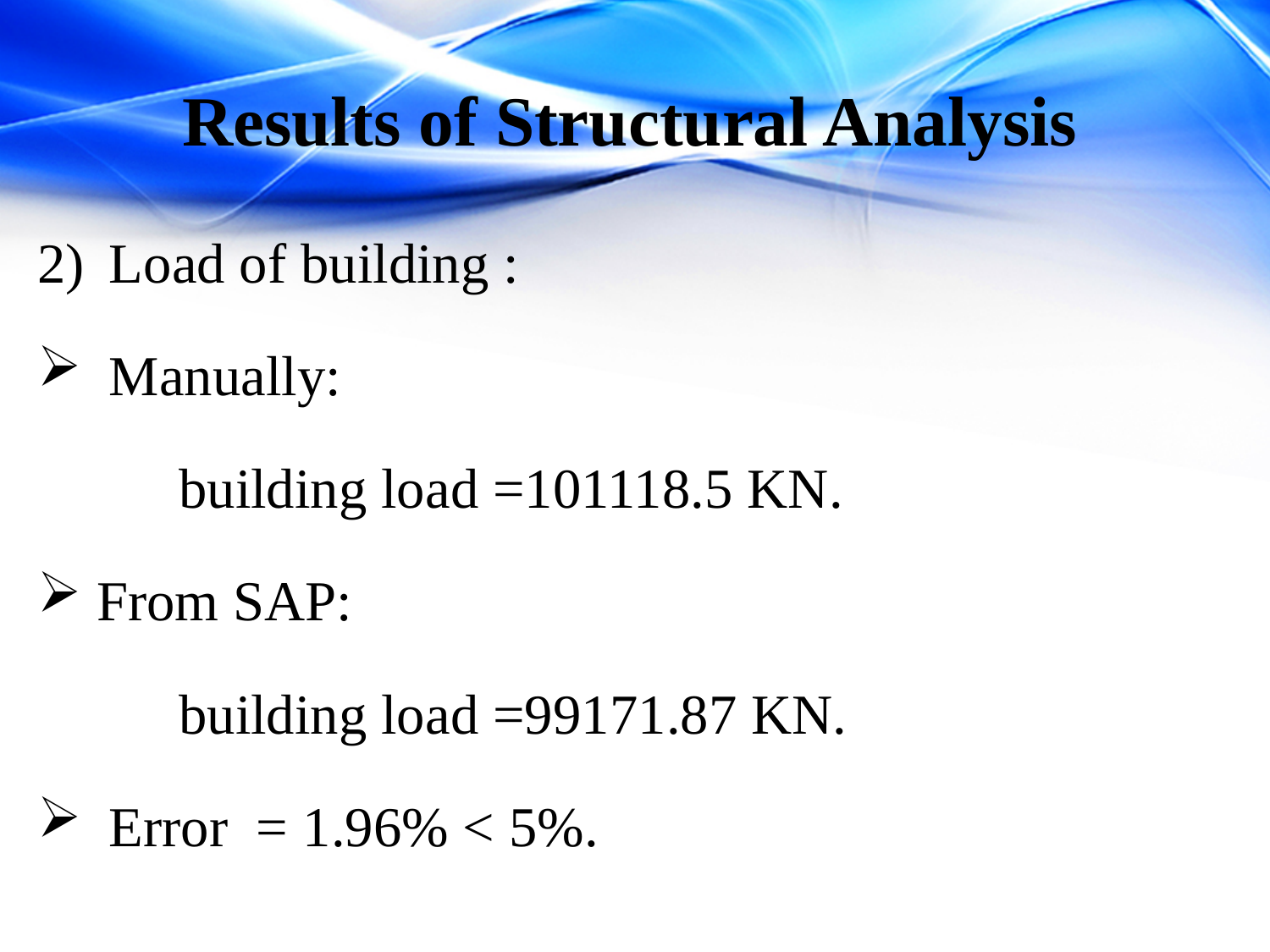

# Results of Structural Analysis
Load of building :
Manually:
	 building load =101118.5 KN.
 From SAP:
	 building load =99171.87 KN.
Error  = 1.96% < 5%.